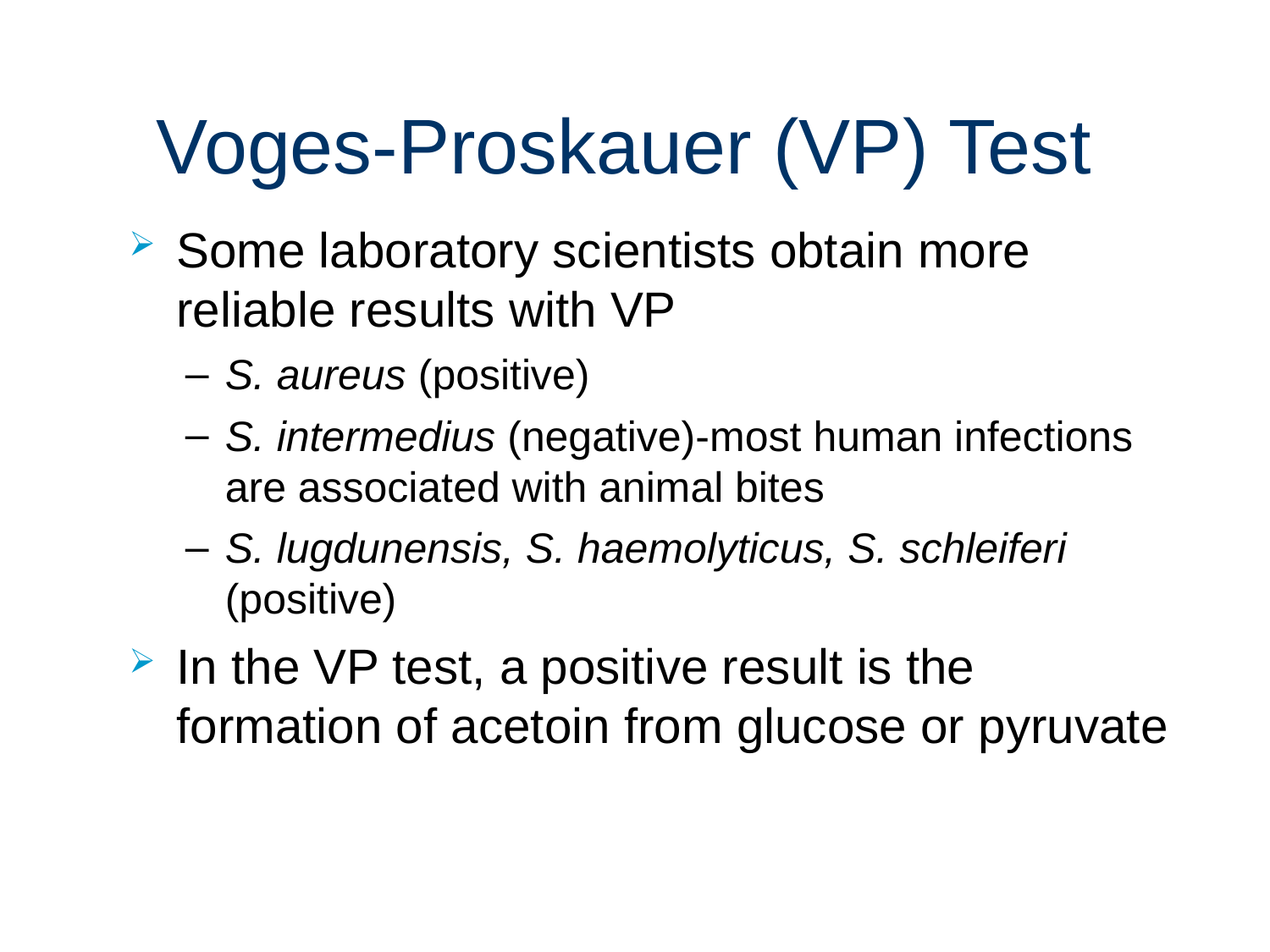

# Voges-Proskauer (VP) Test
Some laboratory scientists obtain more reliable results with VP
S. aureus (positive)
S. intermedius (negative)-most human infections are associated with animal bites
S. lugdunensis, S. haemolyticus, S. schleiferi (positive)
In the VP test, a positive result is the formation of acetoin from glucose or pyruvate